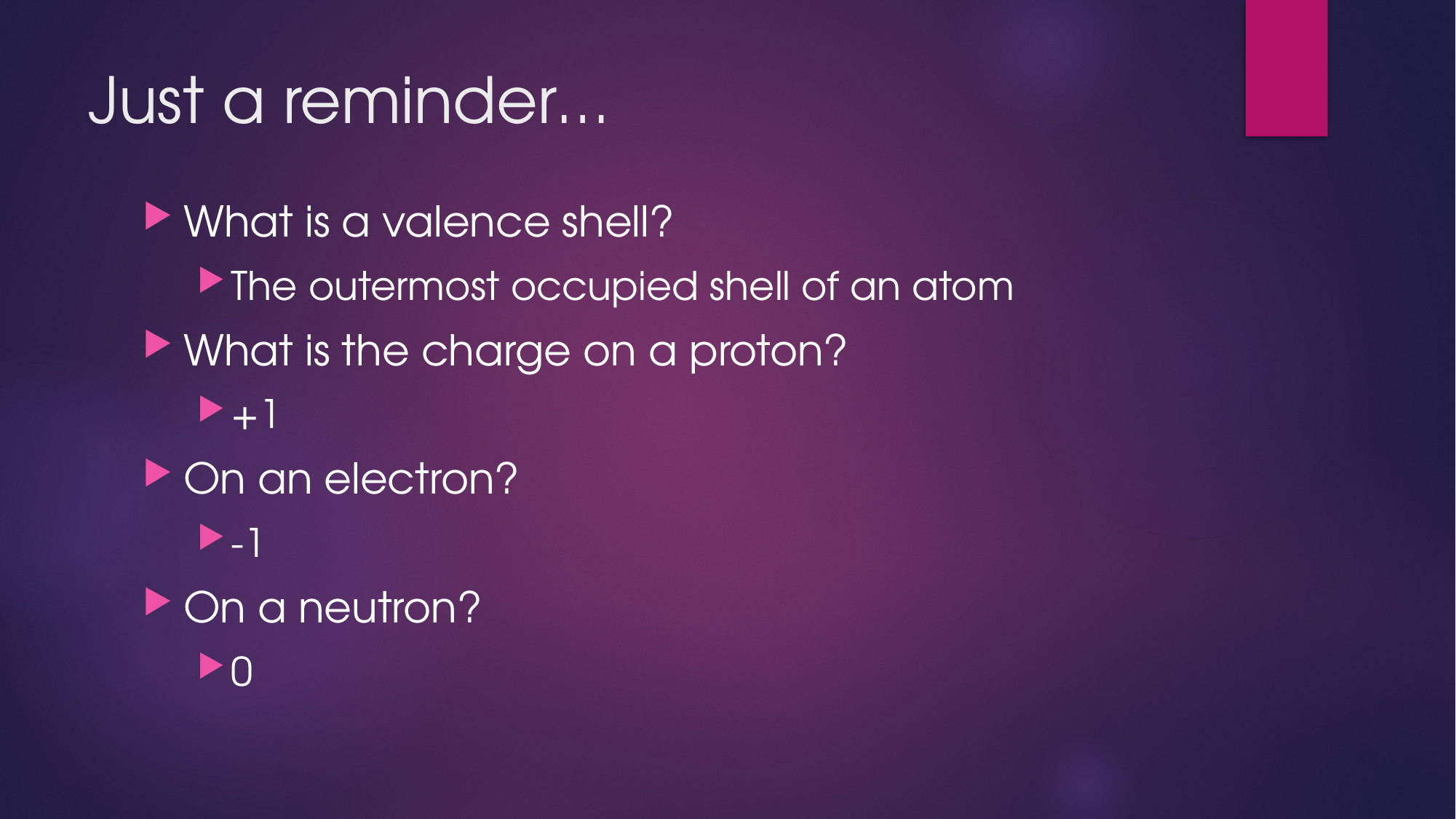

# Just a reminder…
What is a valence shell?
The outermost occupied shell of an atom
What is the charge on a proton?
+1
On an electron?
-1
On a neutron?
0